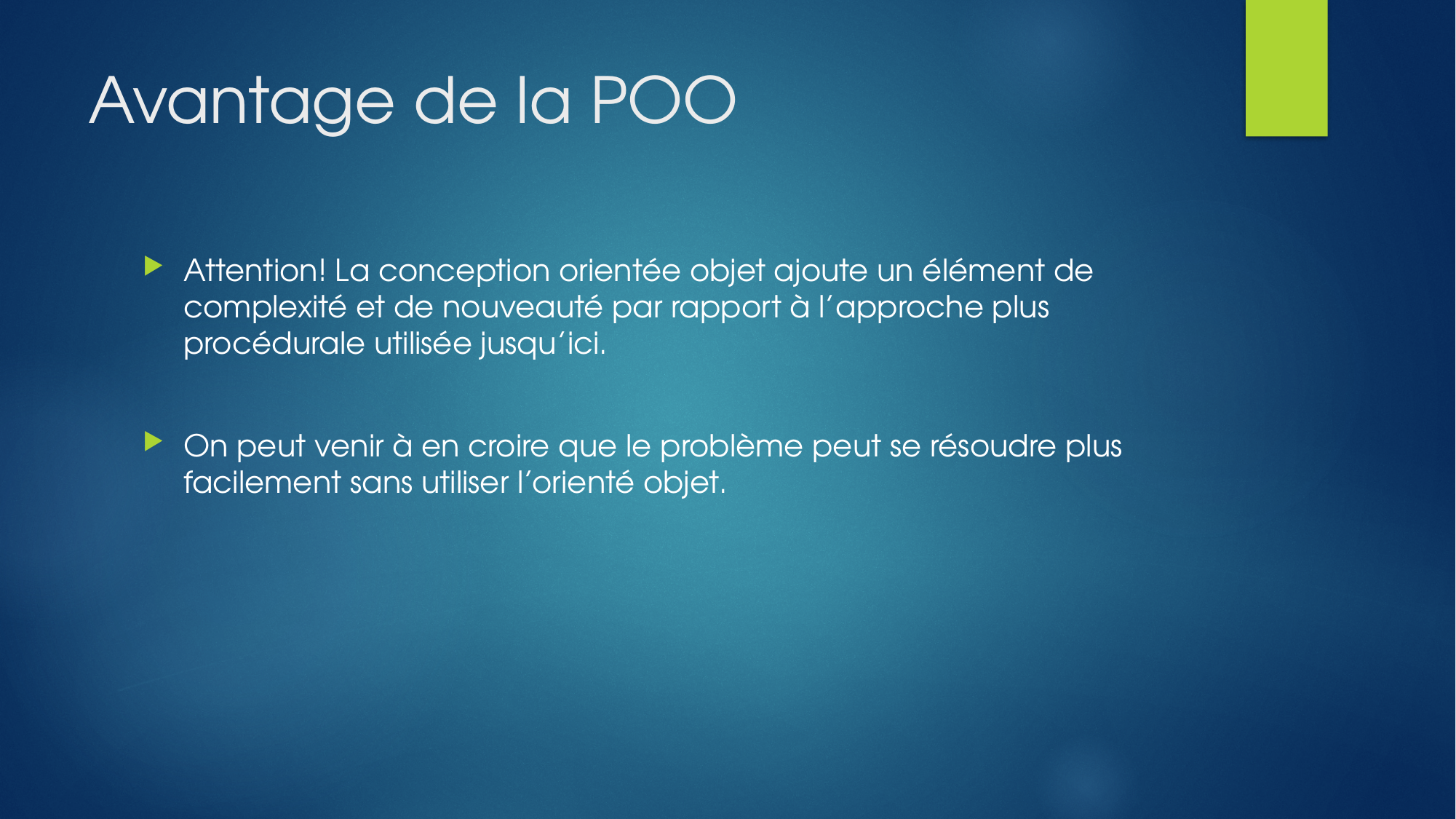

# Avantage de la POO
Attention! La conception orientée objet ajoute un élément de complexité et de nouveauté par rapport à l’approche plus procédurale utilisée jusqu’ici.

On peut venir à en croire que le problème peut se résoudre plus facilement sans utiliser l’orienté objet.